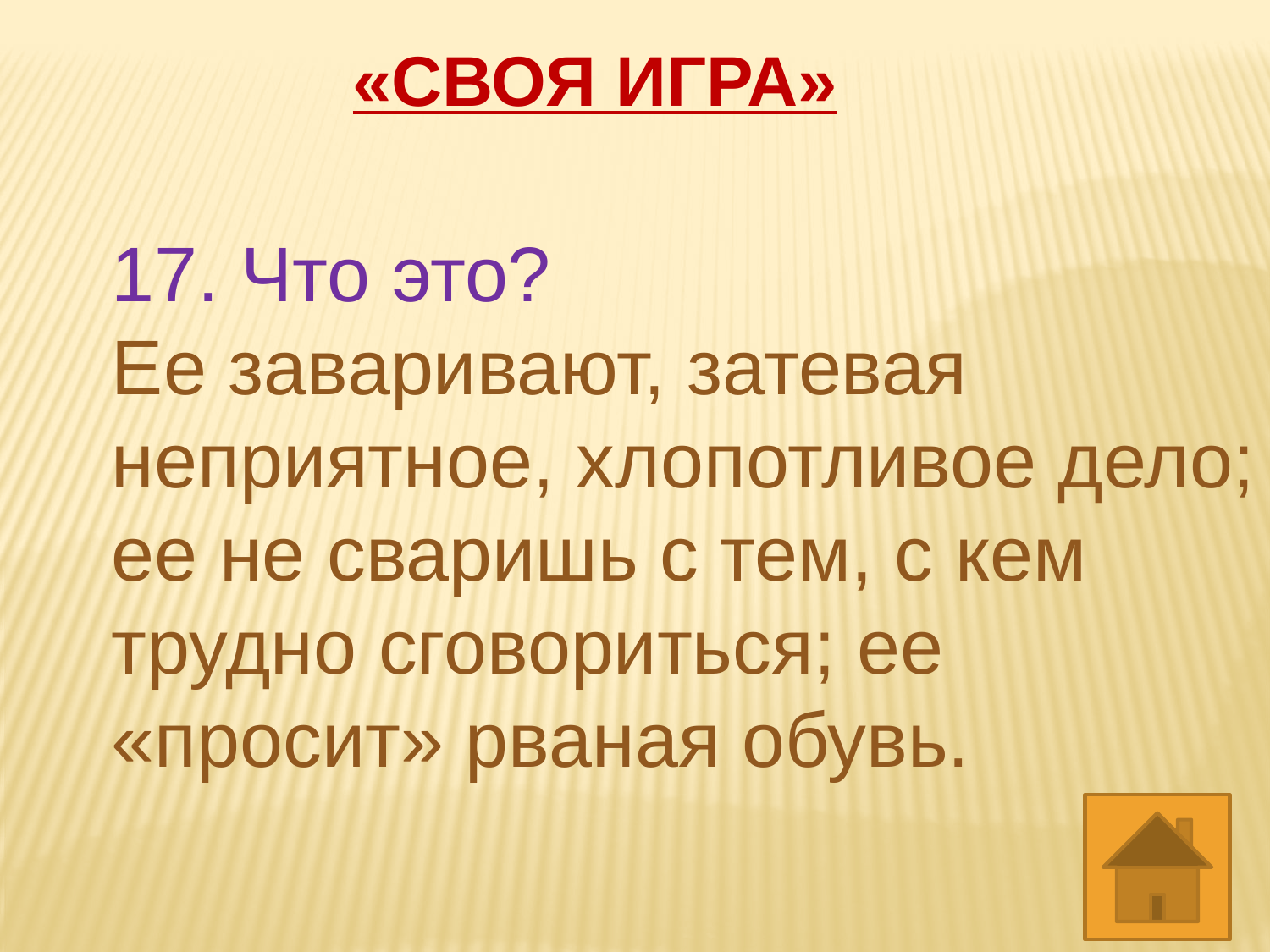

«СВОЯ ИГРА»
17. Что это?
Ее заваривают, затевая неприятное, хлопотливое дело;
ее не сваришь с тем, с кем трудно сговориться; ее «просит» рваная обувь.